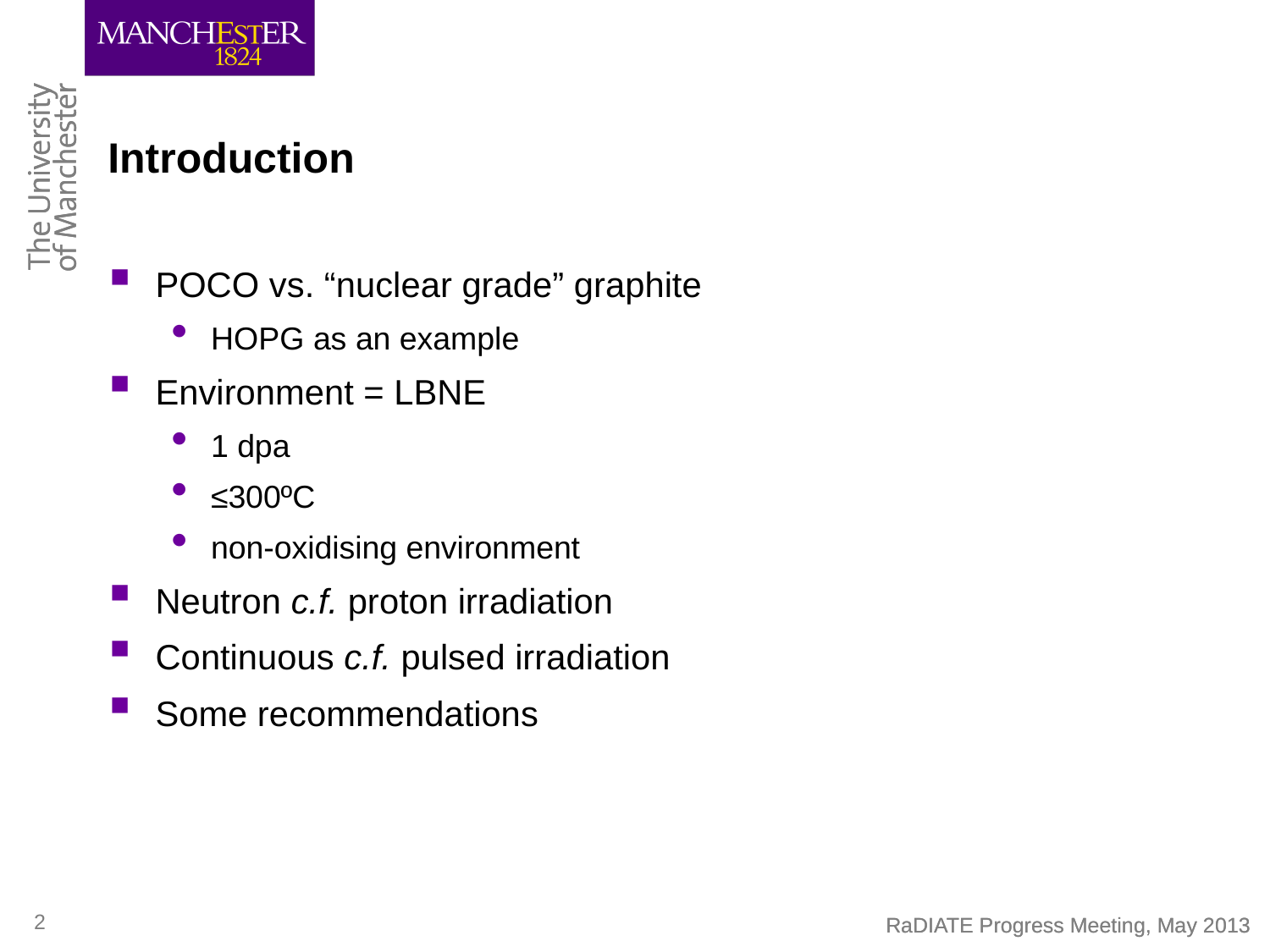

# Introduction
POCO vs. “nuclear grade” graphite
HOPG as an example
Environment = LBNE
1 dpa
≤300ºC
non-oxidising environment
Neutron c.f. proton irradiation
Continuous c.f. pulsed irradiation
Some recommendations
2